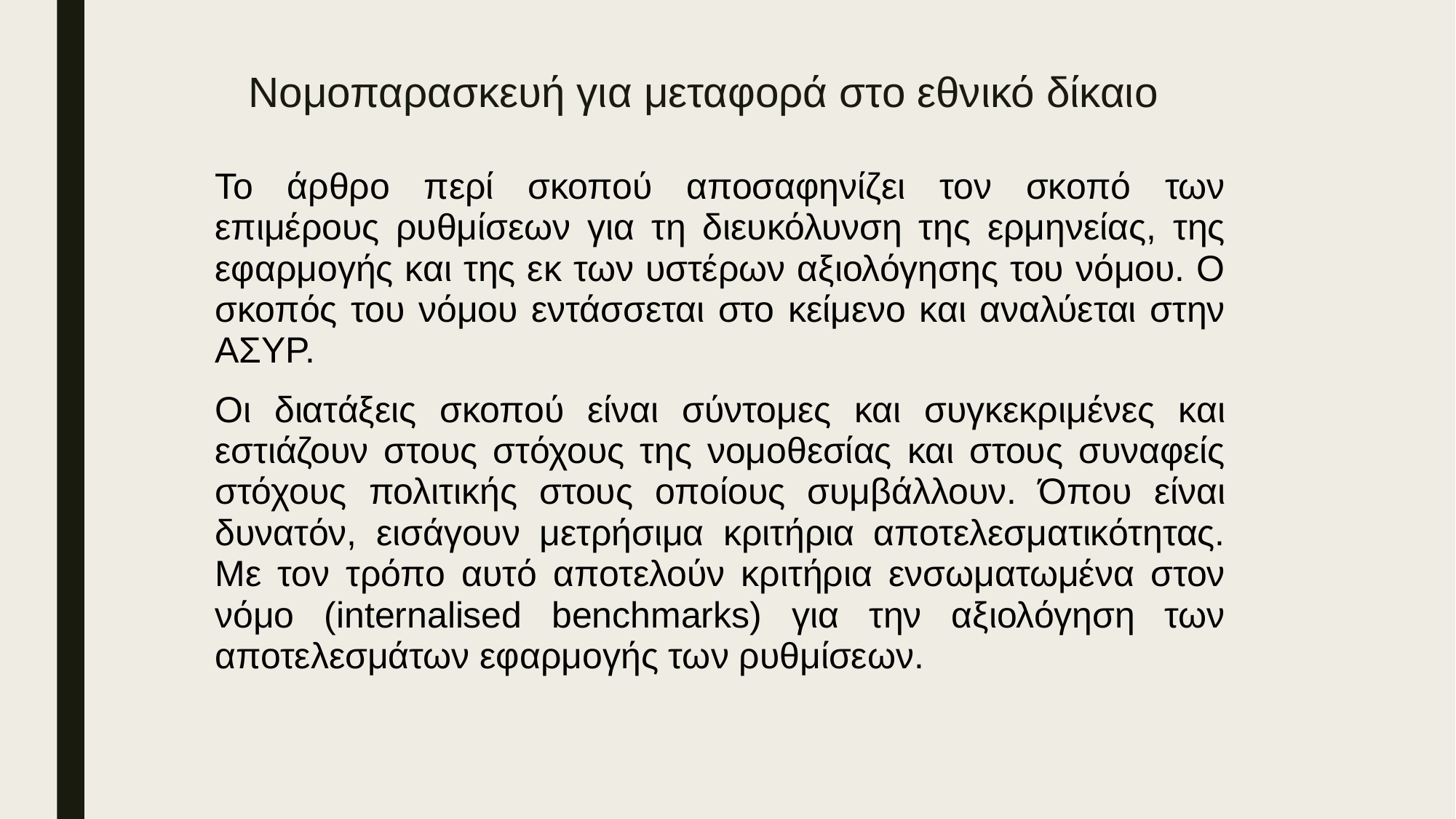

# Νομοπαρασκευή για μεταφορά στο εθνικό δίκαιο
Το άρθρο περί σκοπού αποσαφηνίζει τον σκοπό των επιμέρους ρυθμίσεων για τη διευκόλυνση της ερμηνείας, της εφαρμογής και της εκ των υστέρων αξιολόγησης του νόμου. Ο σκοπός του νόμου εντάσσεται στο κείμενο και αναλύεται στην ΑΣΥΡ.
Οι διατάξεις σκοπού είναι σύντομες και συγκεκριμένες και εστιάζουν στους στόχους της νομοθεσίας και στους συναφείς στόχους πολιτικής στους οποίους συμβάλλουν. Όπου είναι δυνατόν, εισάγουν μετρήσιμα κριτήρια αποτελεσματικότητας. Με τον τρόπο αυτό αποτελούν κριτήρια ενσωματωμένα στον νόμο (internalised benchmarks) για την αξιολόγηση των αποτελεσμάτων εφαρμογής των ρυθμίσεων.